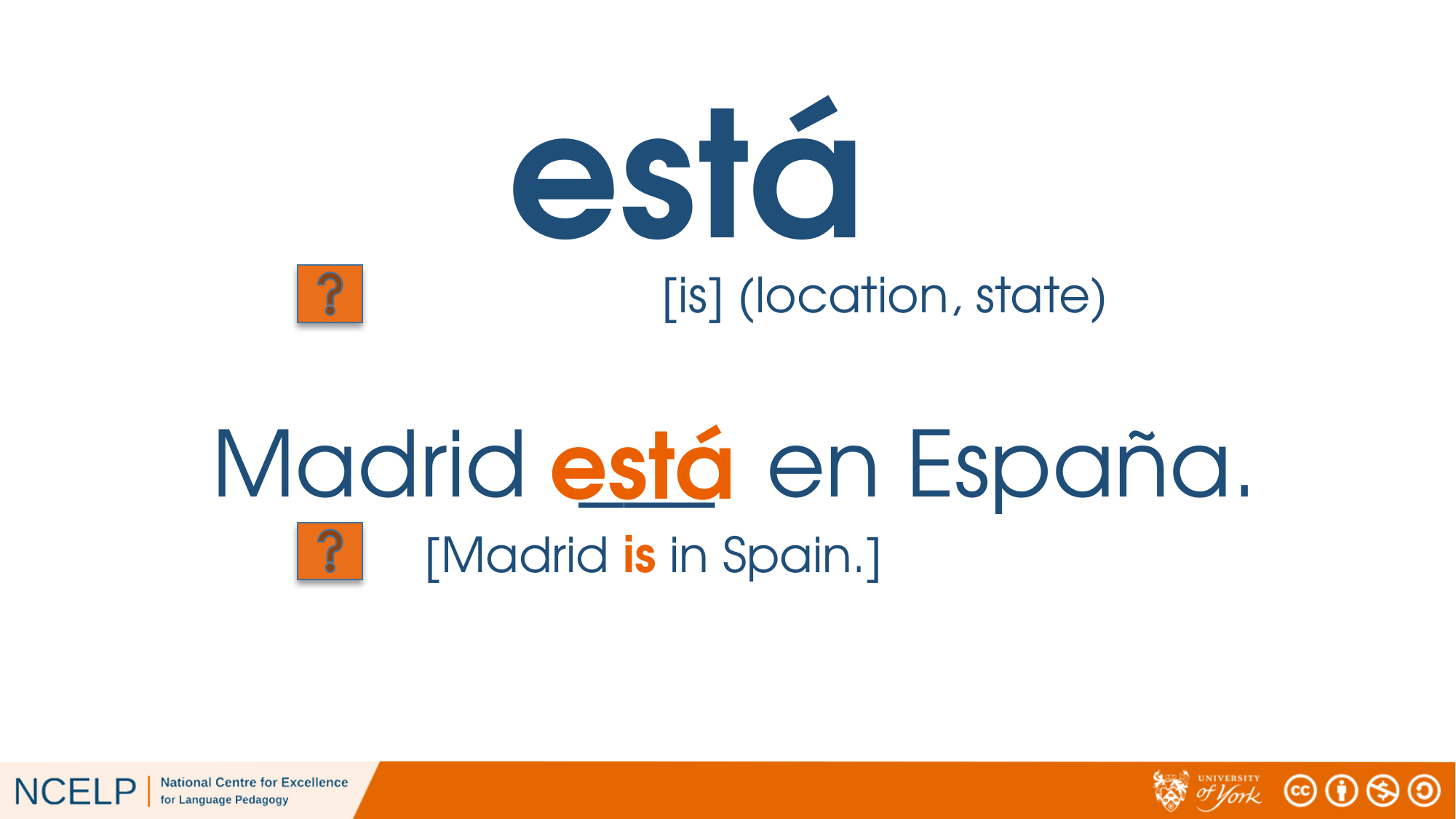

está
[is] (location, state)

Madrid  ___  en España.
está
[Madrid is in Spain.]